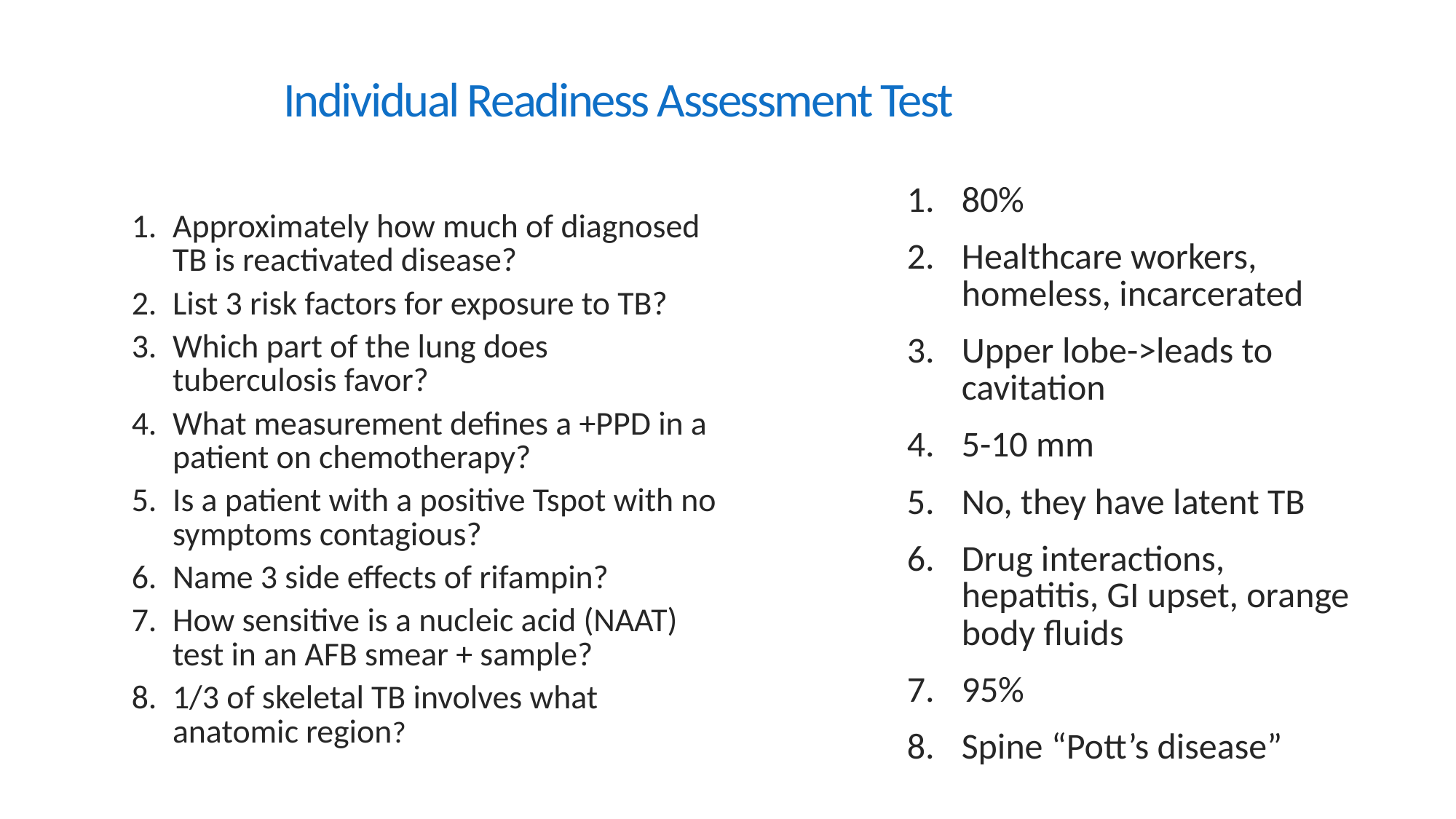

# Individual Readiness Assessment Test
80%
Healthcare workers, homeless, incarcerated
Upper lobe->leads to cavitation
5-10 mm
No, they have latent TB
Drug interactions, hepatitis, GI upset, orange body fluids
95%
Spine “Pott’s disease”

Approximately how much of diagnosed TB is reactivated disease?
List 3 risk factors for exposure to TB?
Which part of the lung does tuberculosis favor?
What measurement defines a +PPD in a patient on chemotherapy?
Is a patient with a positive Tspot with no symptoms contagious?
Name 3 side effects of rifampin?
How sensitive is a nucleic acid (NAAT) test in an AFB smear + sample?
1/3 of skeletal TB involves what anatomic region?